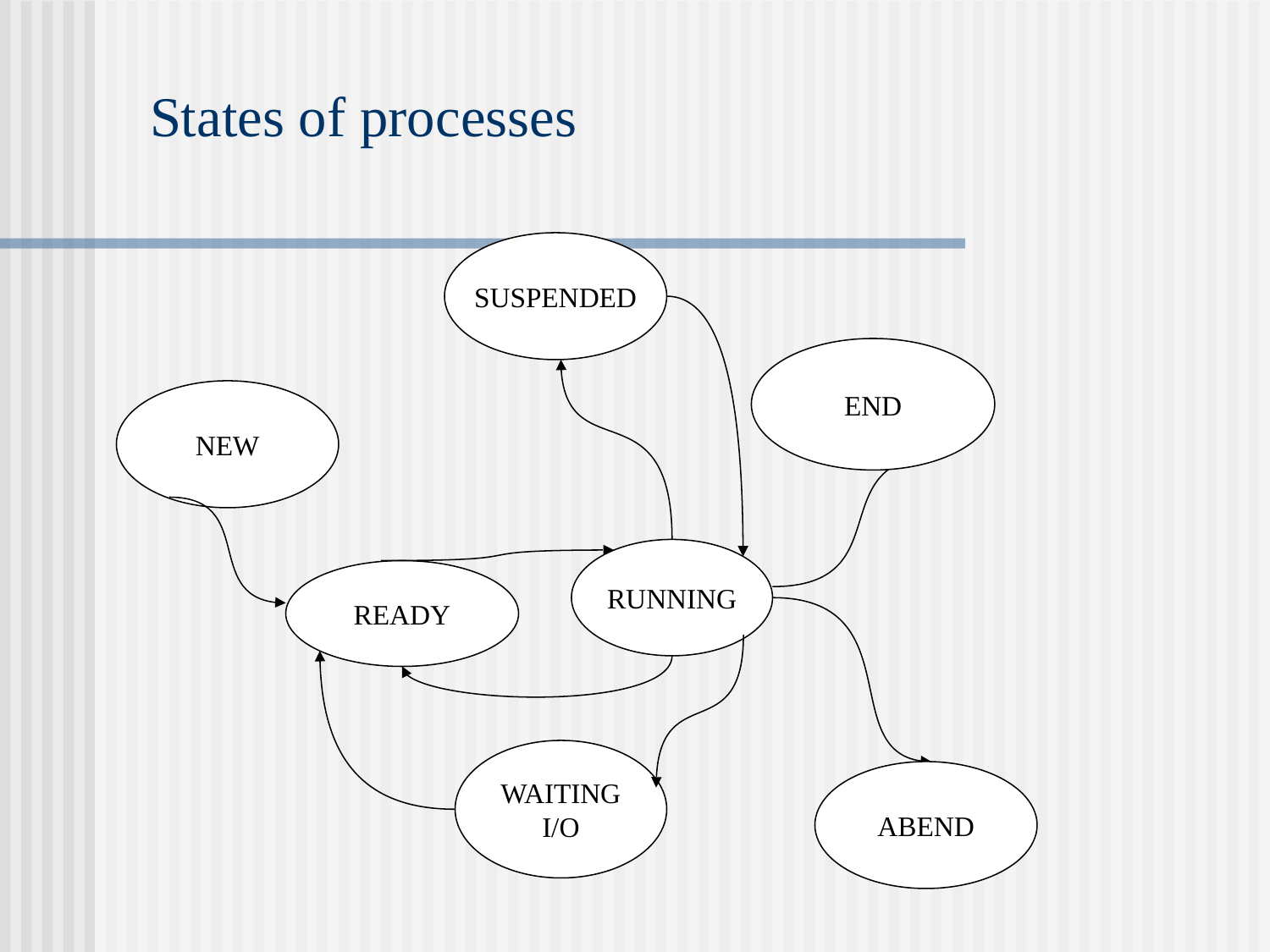

States of processes
SUSPENDED
END
NEW
RUNNING
READY
WAITING
I/O
ABEND